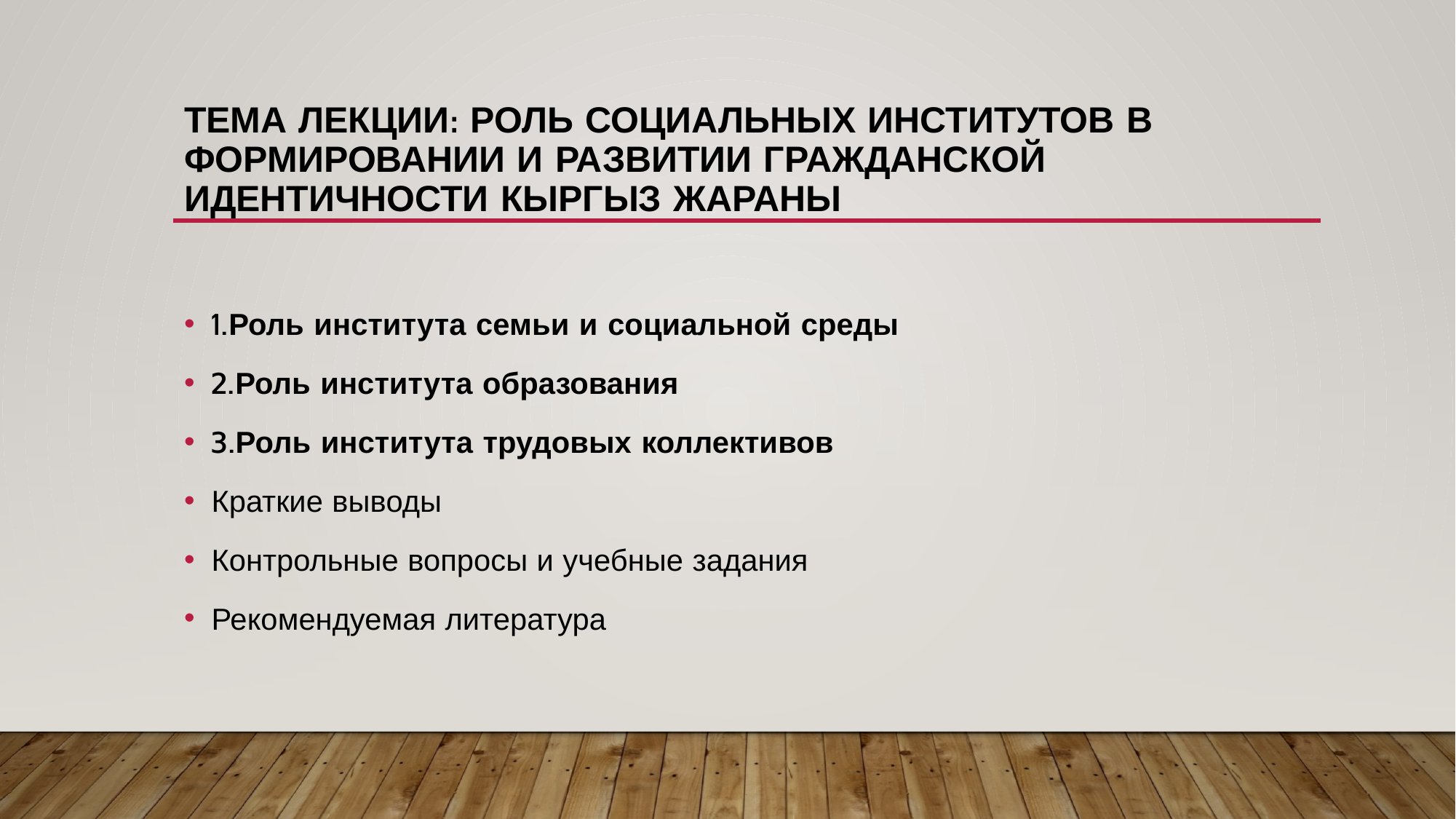

# Тема лекции: Роль социальных институтов в формировании и развитии гражданской идентичности Кыргыз Жараны

1.Роль института семьи и социальной среды
2.Роль института образования
3.Роль института трудовых коллективов
Краткие выводы
Контрольные вопросы и учебные задания
Рекомендуемая литература